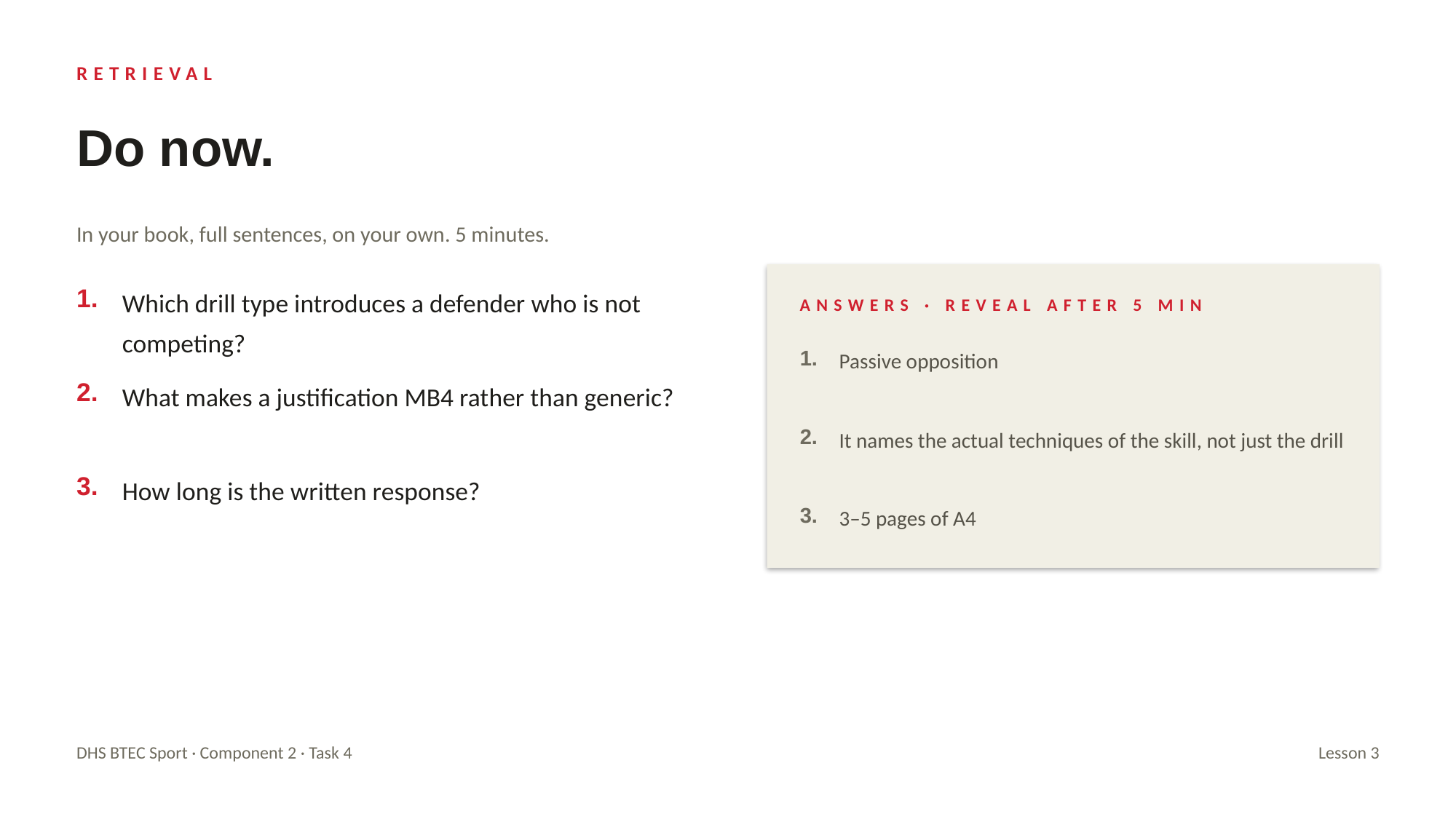

RETRIEVAL
Do now.
In your book, full sentences, on your own. 5 minutes.

1.
Which drill type introduces a defender who is not competing?
ANSWERS · REVEAL AFTER 5 MIN
1.
Passive opposition
2.
What makes a justification MB4 rather than generic?
2.
It names the actual techniques of the skill, not just the drill
3.
How long is the written response?
3.
3–5 pages of A4
DHS BTEC Sport · Component 2 · Task 4
Lesson 3